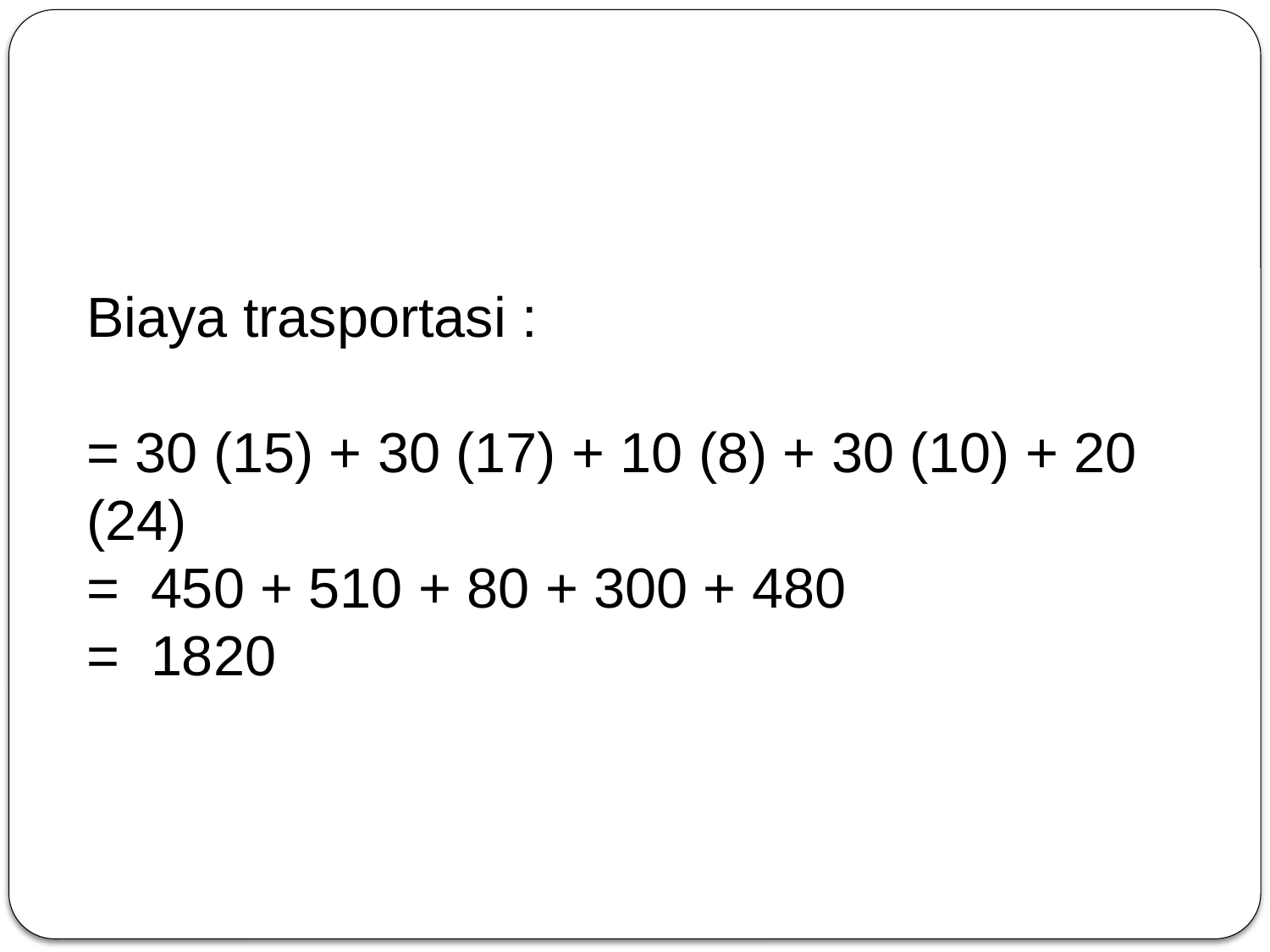

Biaya trasportasi :

= 30 (15) + 30 (17) + 10 (8) + 30 (10) + 20 (24)
=  450 + 510 + 80 + 300 + 480
=  1820